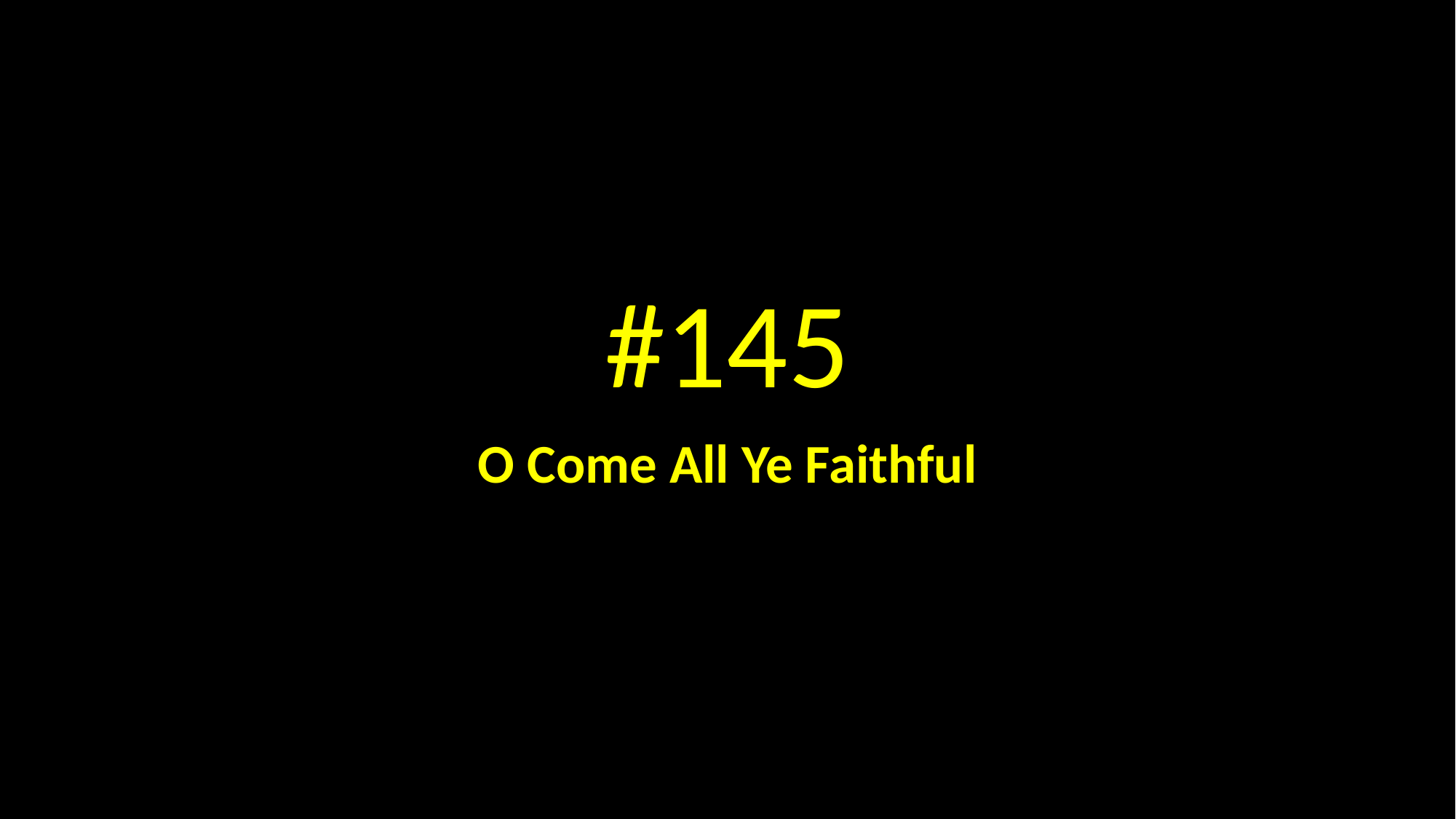

# #145
O Come All Ye Faithful